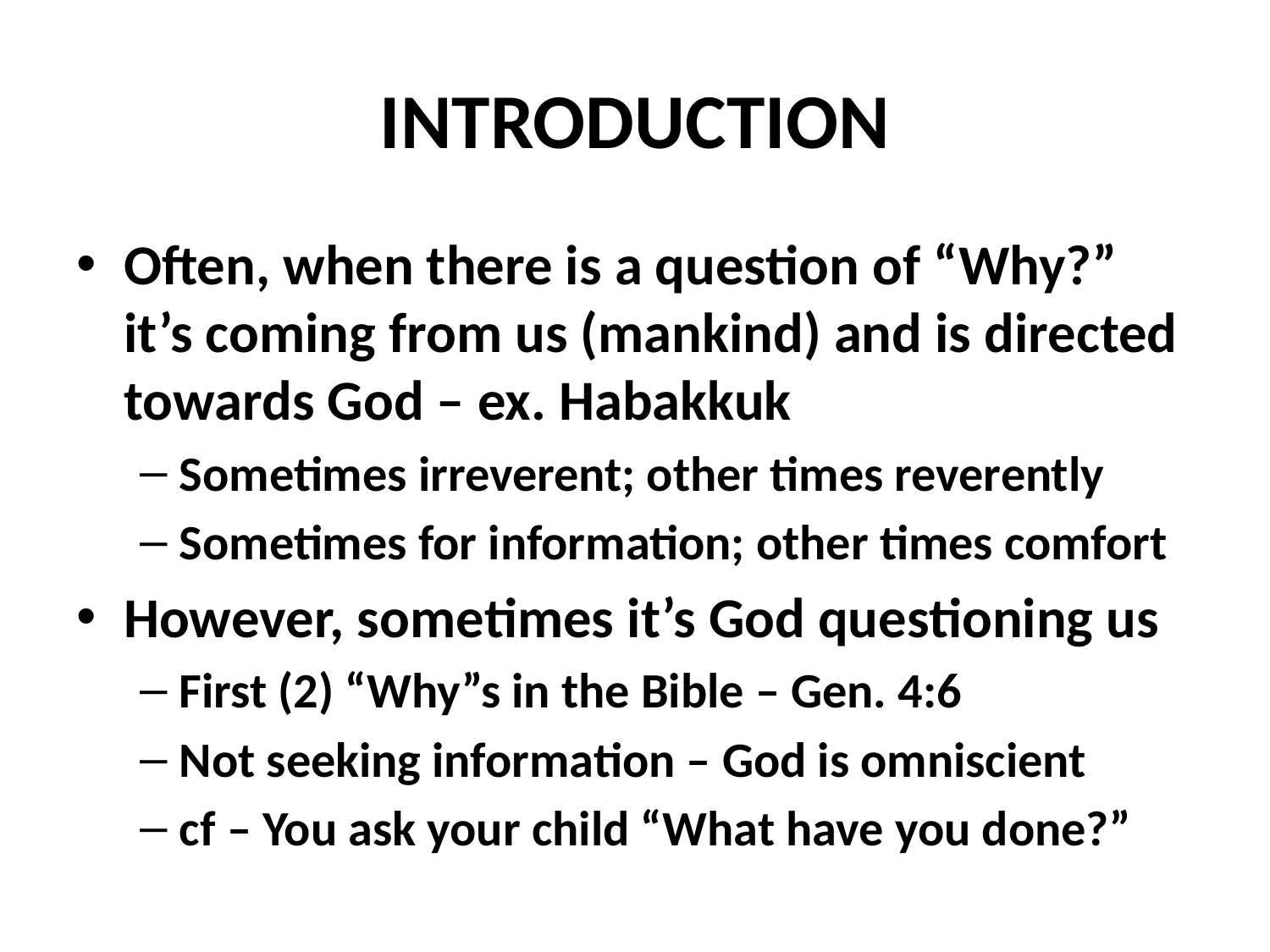

# INTRODUCTION
Often, when there is a question of “Why?” it’s coming from us (mankind) and is directed towards God – ex. Habakkuk
Sometimes irreverent; other times reverently
Sometimes for information; other times comfort
However, sometimes it’s God questioning us
First (2) “Why”s in the Bible – Gen. 4:6
Not seeking information – God is omniscient
cf – You ask your child “What have you done?”